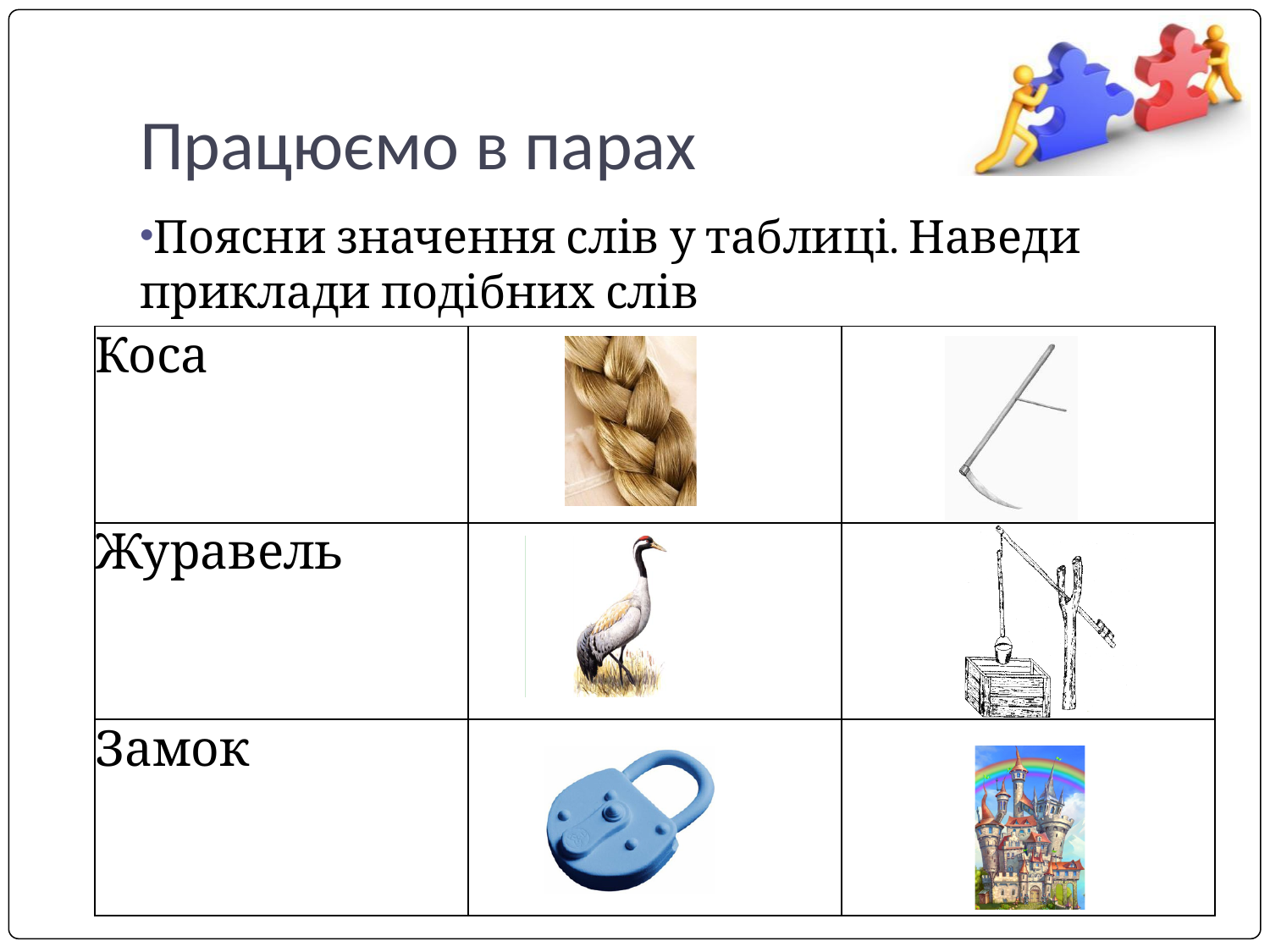

# Працюємо в парах
Поясни значення слів у таблиці. Наведи приклади подібних слів
| Коса |  |  |
| --- | --- | --- |
| Журавель |  |  |
| Замок |  |  |